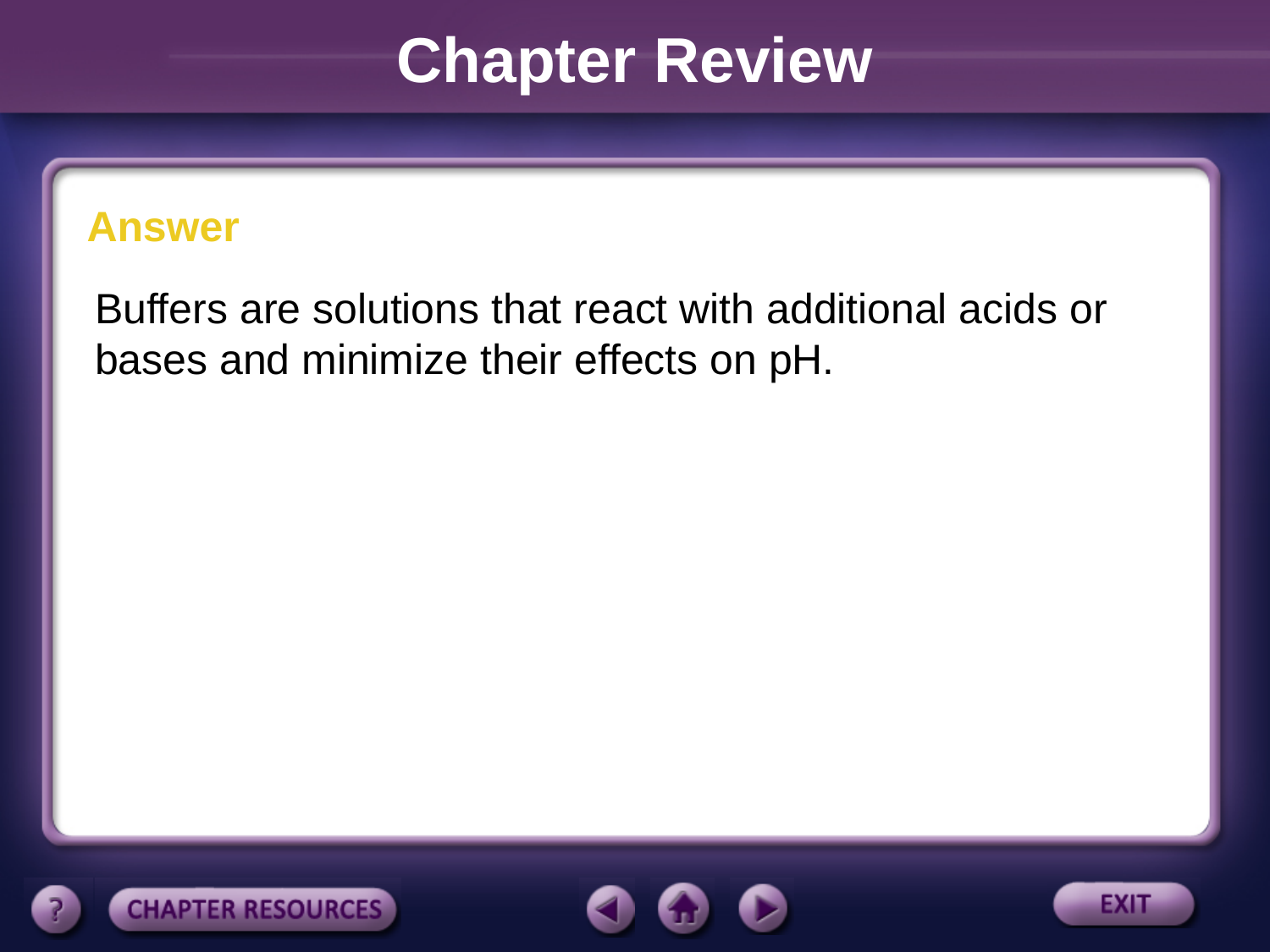

Chapter Review

Answer
Buffers are solutions that react with additional acids or bases and minimize their effects on pH.